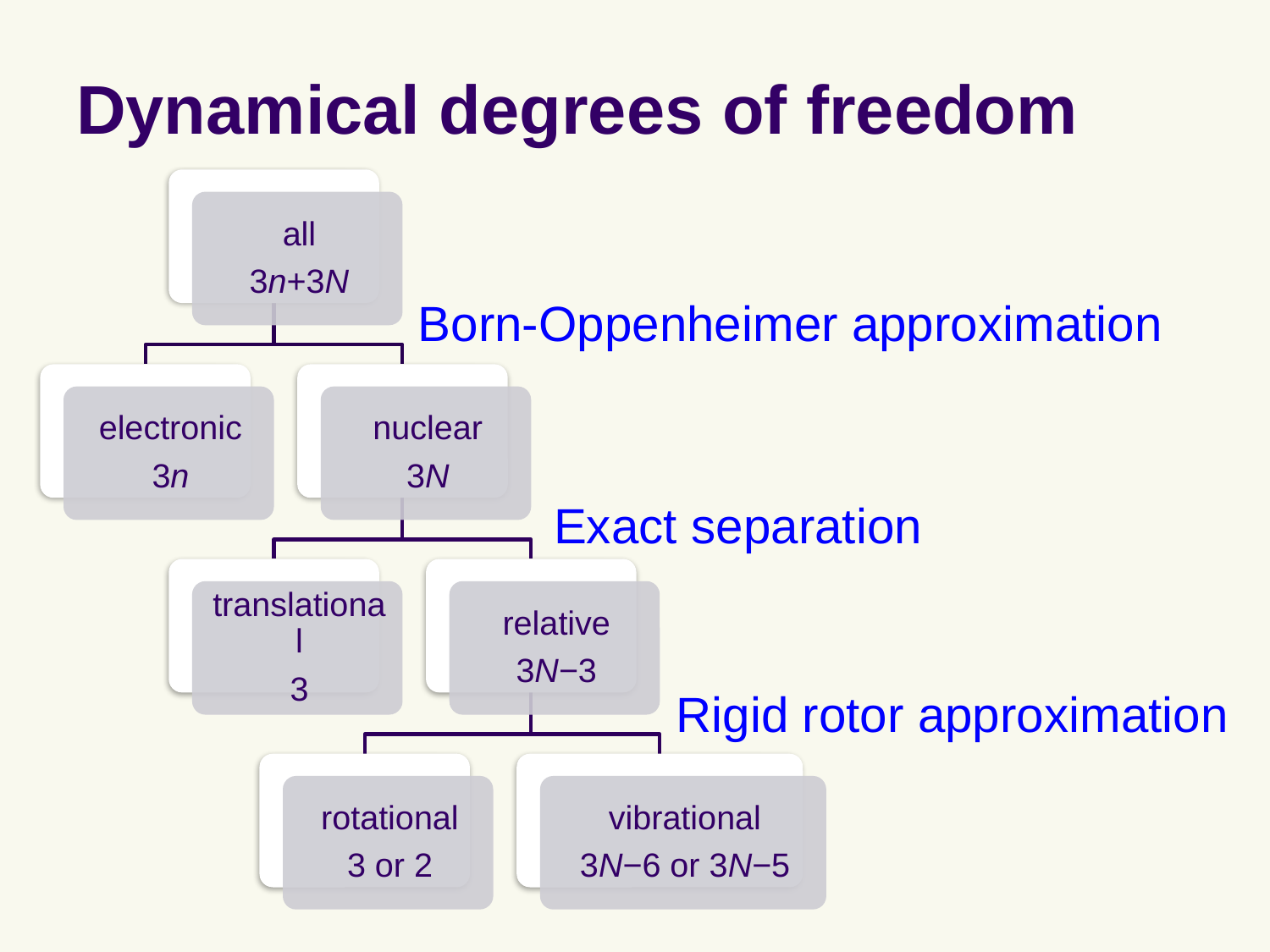

# Dynamical degrees of freedom
all
3n+3N
electronic
3n
nuclear
3N
translational
3
relative
3N−3
rotational
3 or 2
vibrational
3N−6 or 3N−5
Born-Oppenheimer approximation
Exact separation
Rigid rotor approximation